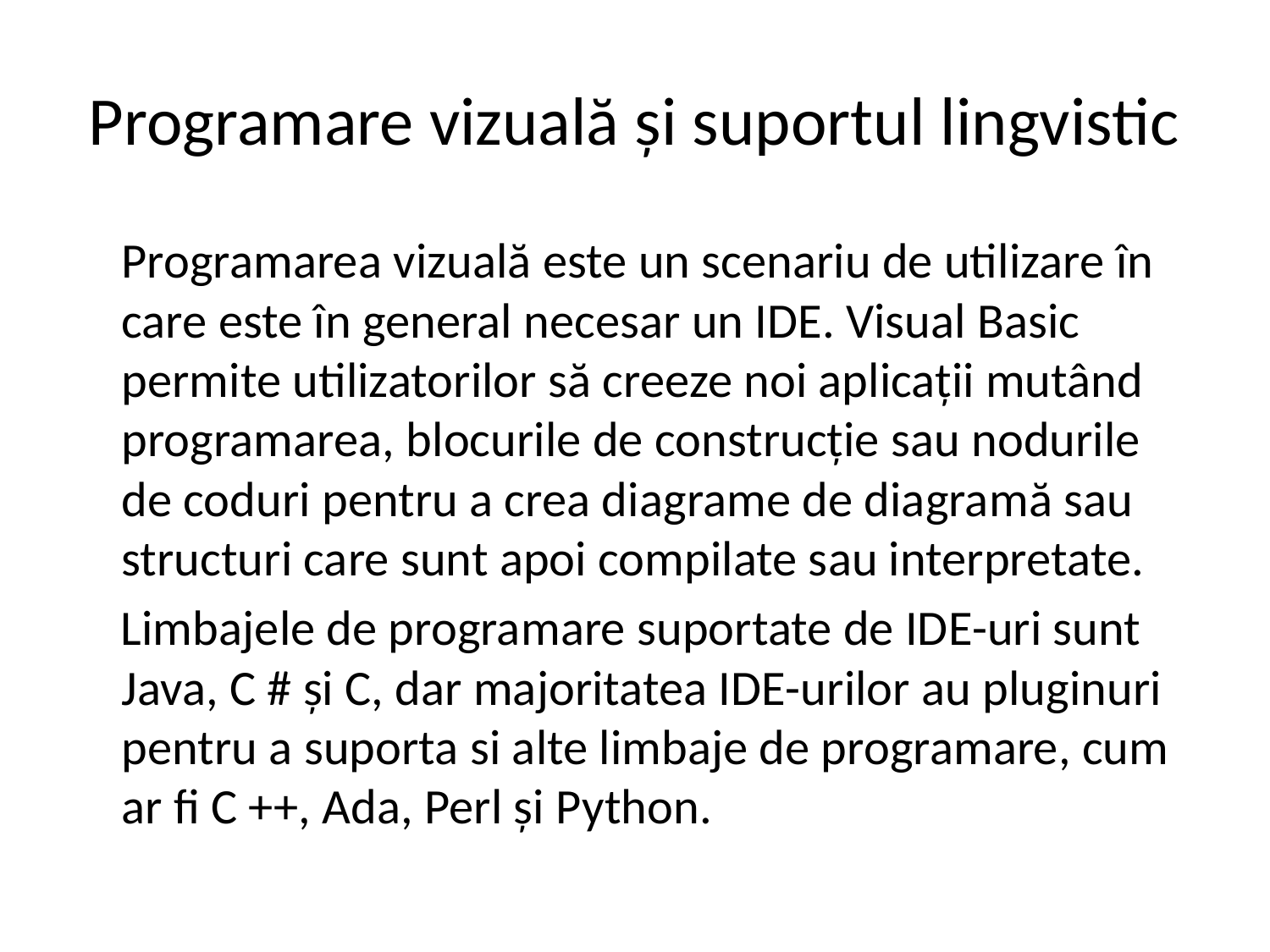

# Programare vizuală și suportul lingvistic
	Programarea vizuală este un scenariu de utilizare în care este în general necesar un IDE. Visual Basic permite utilizatorilor să creeze noi aplicații mutând programarea, blocurile de construcție sau nodurile de coduri pentru a crea diagrame de diagramă sau structuri care sunt apoi compilate sau interpretate.
    Limbajele de programare suportate de IDE-uri sunt Java, C # și C, dar majoritatea IDE-urilor au pluginuri pentru a suporta si alte limbaje de programare, cum ar fi C ++, Ada, Perl și Python.